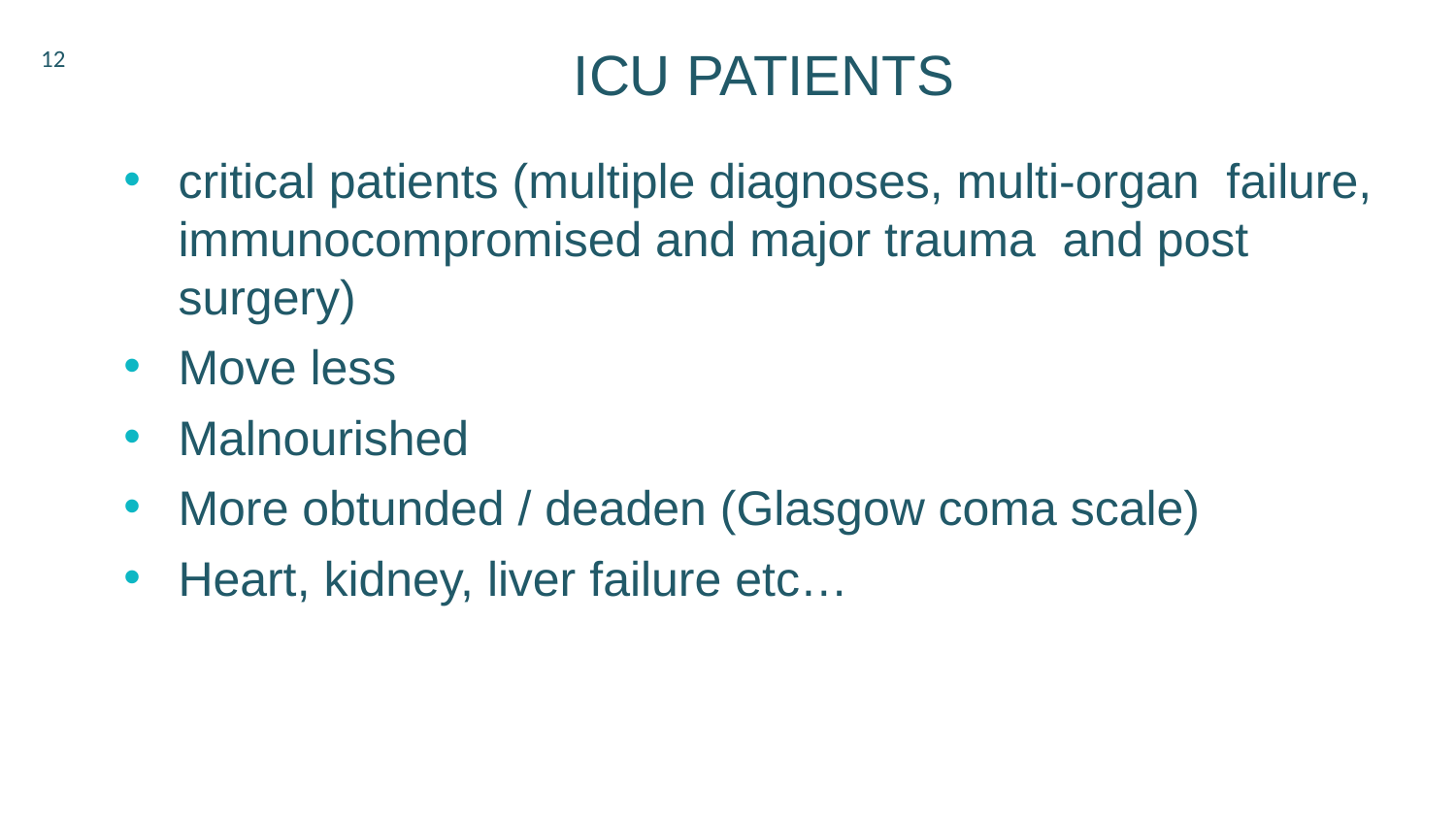

12
# ICU PATIENTS
critical patients (multiple diagnoses, multi-organ  failure, immunocompromised and major trauma  and post surgery)
Move less
Malnourished
More obtunded / deaden (Glasgow coma scale)
Heart, kidney, liver failure etc…